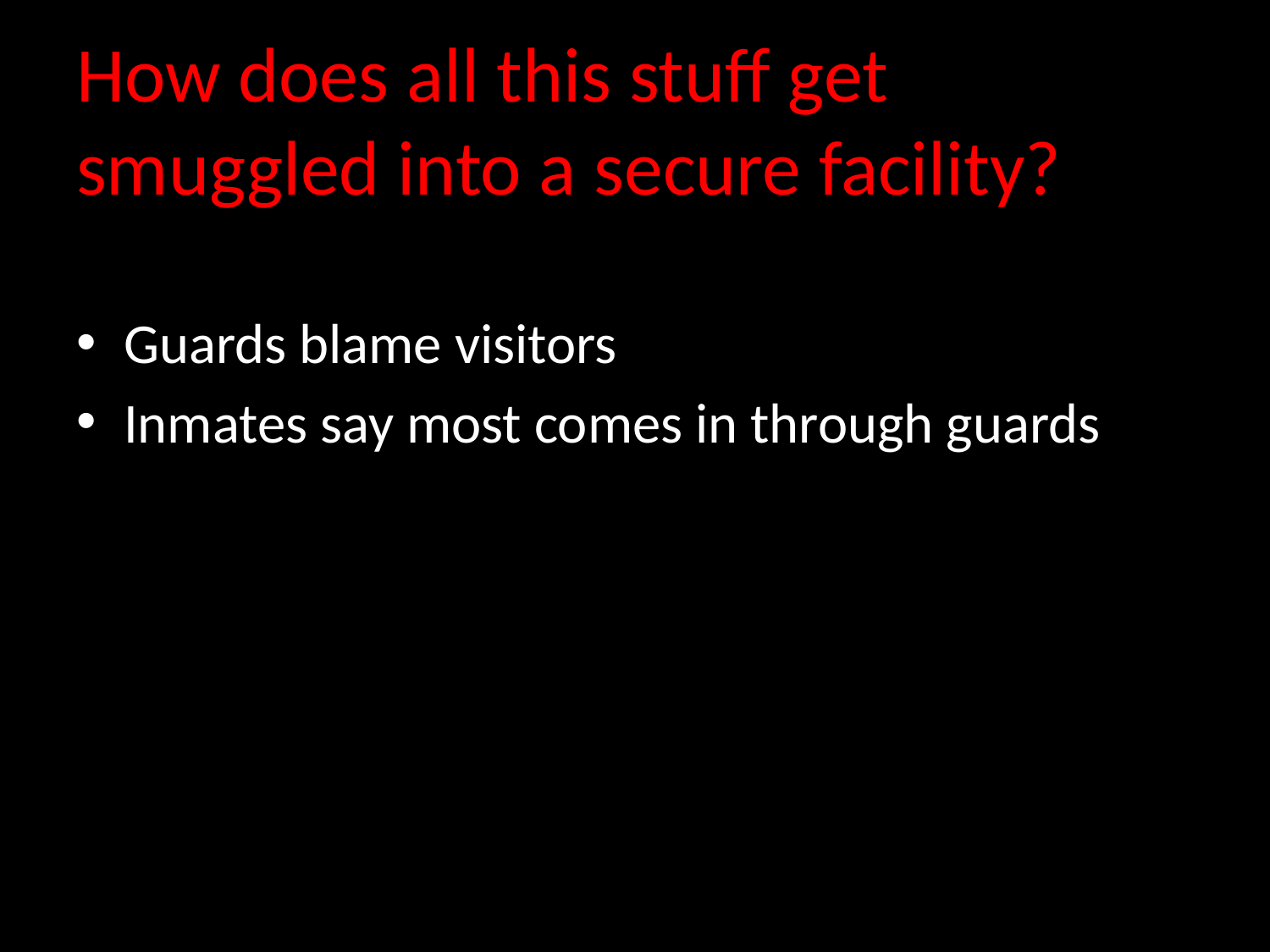

# How does all this stuff get smuggled into a secure facility?

Guards blame visitors
Inmates say most comes in through guards